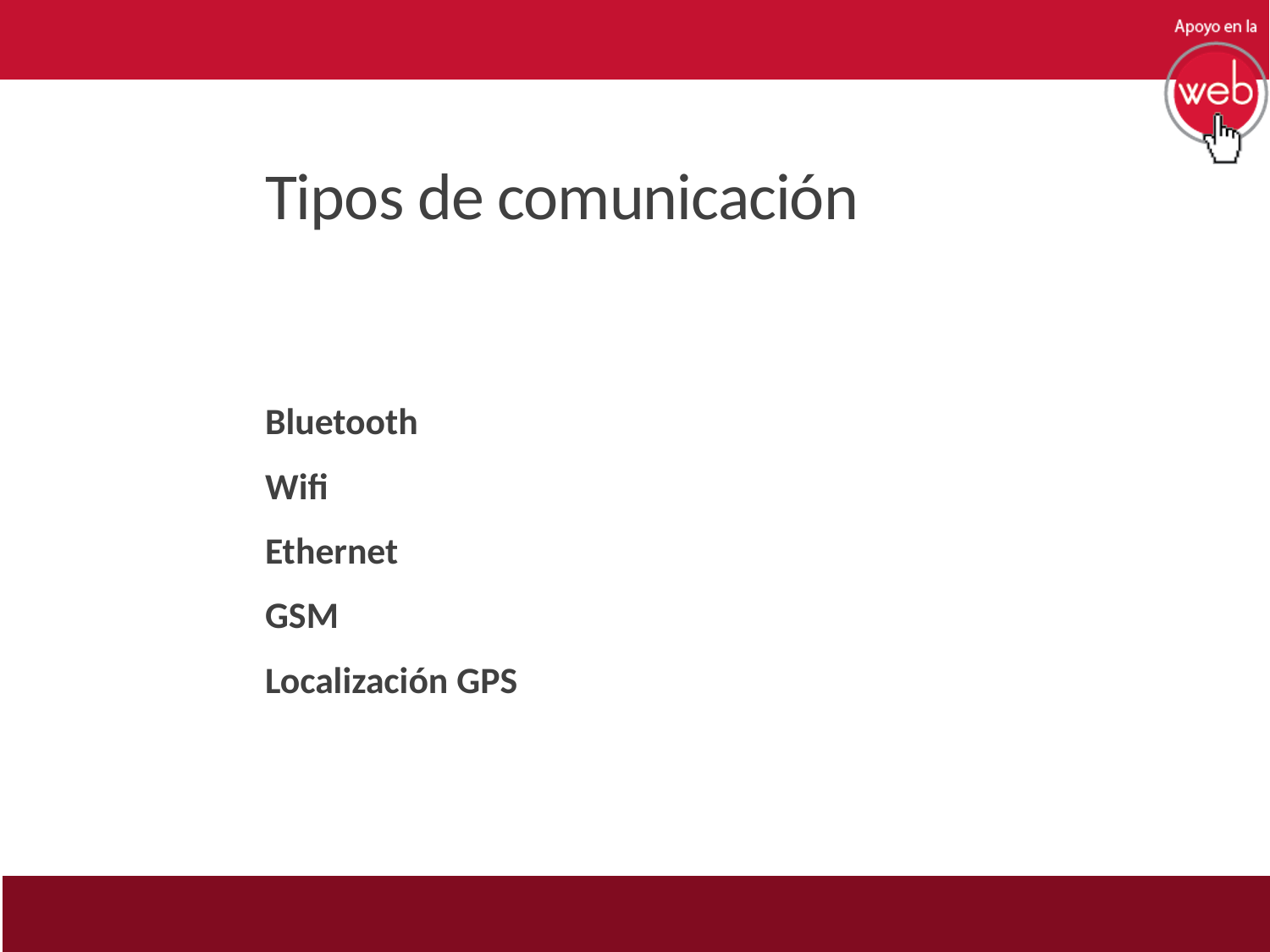

# Tipos de comunicación

Bluetooth
Wifi
Ethernet
GSM
Localización GPS